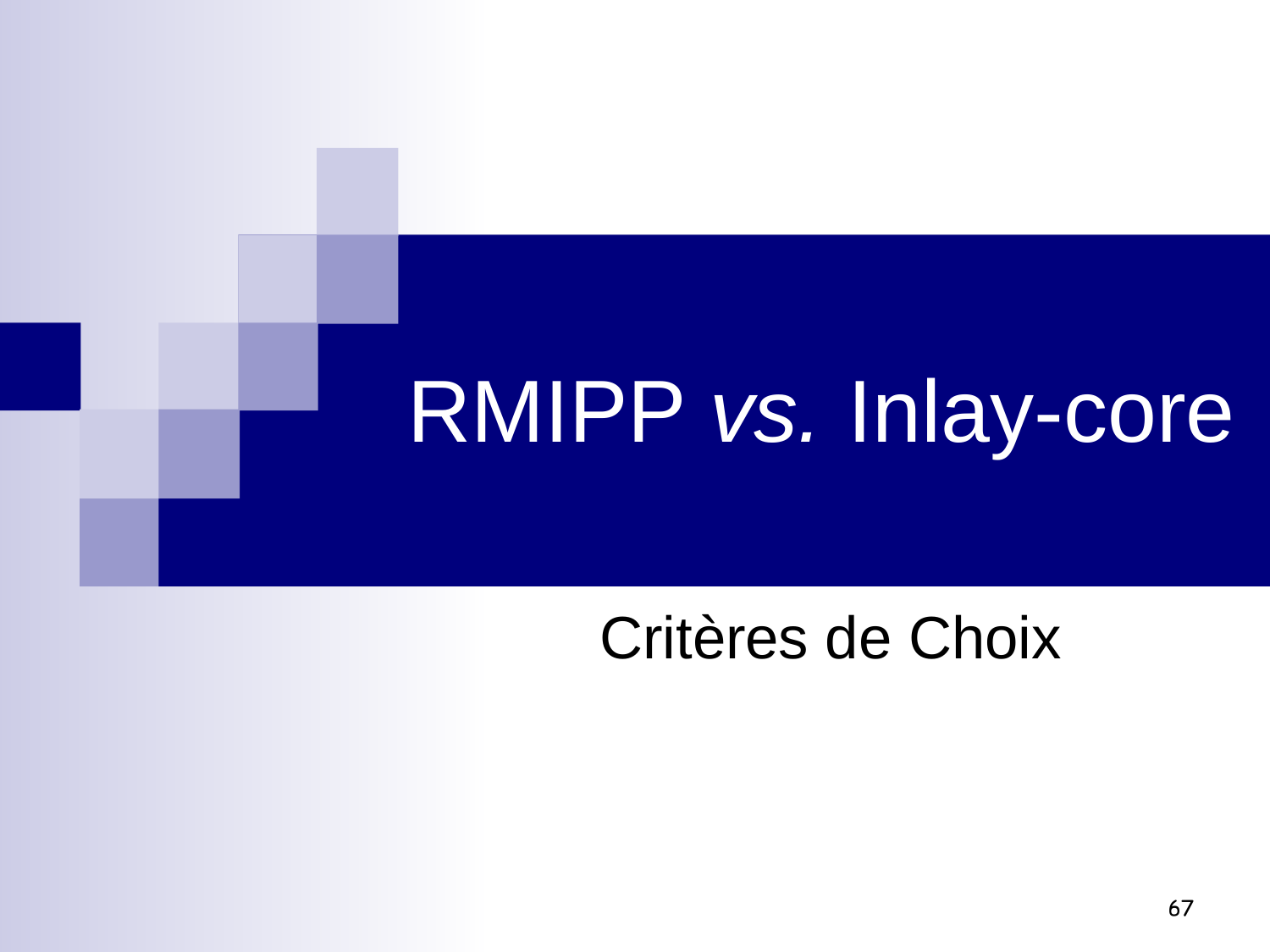

# RMIPP vs. Inlay-core
Critères de Choix
67